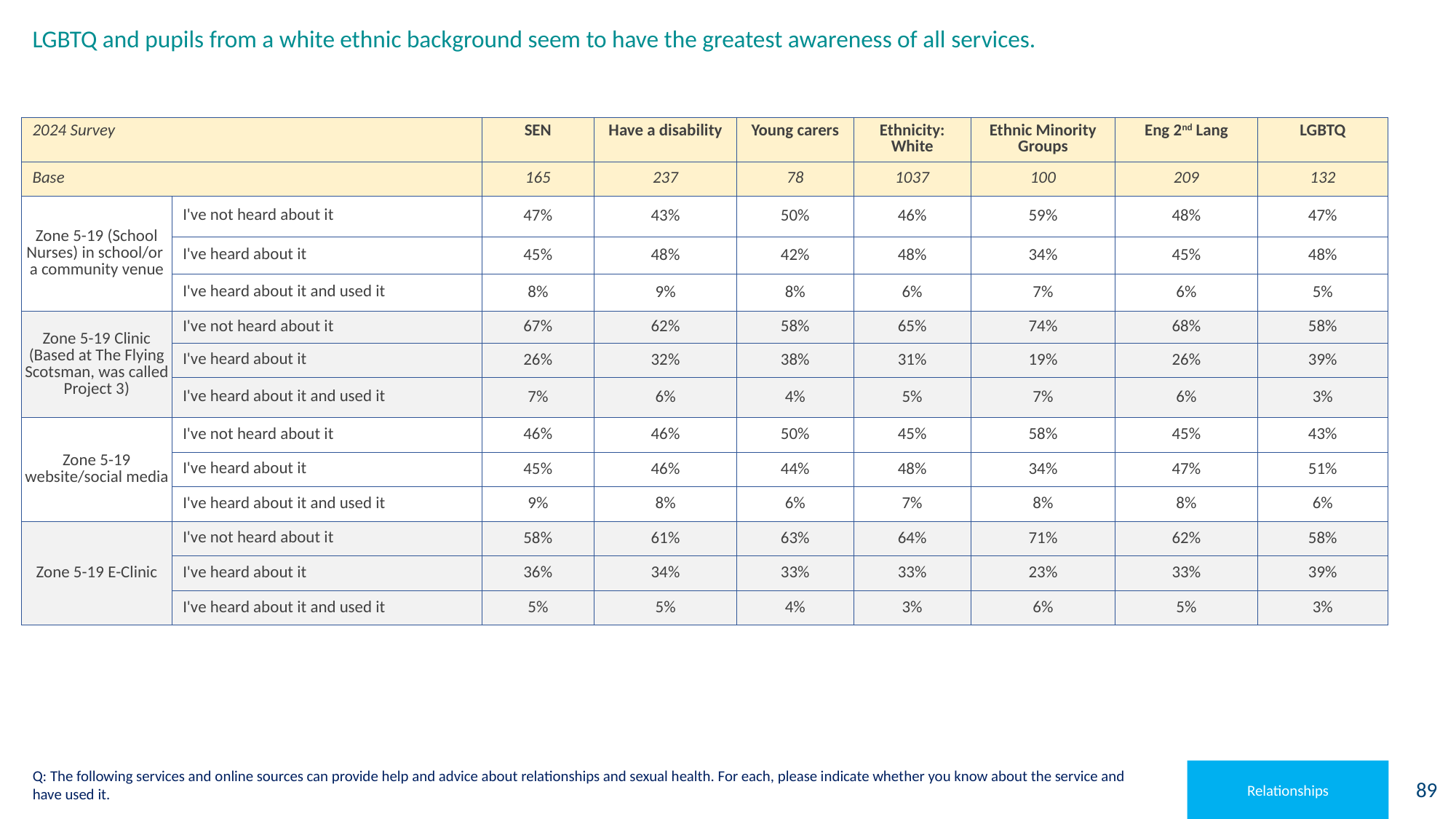

# LGBTQ and pupils from a white ethnic background seem to have the greatest awareness of all services.
| 2024 Survey |  | SEN | Have a disability | Young carers | Ethnicity: White | Ethnic Minority Groups | Eng 2nd Lang | LGBTQ |
| --- | --- | --- | --- | --- | --- | --- | --- | --- |
| Base |  | 165 | 237 | 78 | 1037 | 100 | 209 | 132 |
| Zone 5-19 (School Nurses) in school/or a community venue | I've not heard about it | 47% | 43% | 50% | 46% | 59% | 48% | 47% |
|  | I've heard about it | 45% | 48% | 42% | 48% | 34% | 45% | 48% |
|  | I've heard about it and used it | 8% | 9% | 8% | 6% | 7% | 6% | 5% |
| Zone 5-19 Clinic (Based at The Flying Scotsman, was called Project 3) | I've not heard about it | 67% | 62% | 58% | 65% | 74% | 68% | 58% |
|  | I've heard about it | 26% | 32% | 38% | 31% | 19% | 26% | 39% |
|  | I've heard about it and used it | 7% | 6% | 4% | 5% | 7% | 6% | 3% |
| Zone 5-19 website/social media | I've not heard about it | 46% | 46% | 50% | 45% | 58% | 45% | 43% |
|  | I've heard about it | 45% | 46% | 44% | 48% | 34% | 47% | 51% |
|  | I've heard about it and used it | 9% | 8% | 6% | 7% | 8% | 8% | 6% |
| Zone 5-19 E-Clinic | I've not heard about it | 58% | 61% | 63% | 64% | 71% | 62% | 58% |
|  | I've heard about it | 36% | 34% | 33% | 33% | 23% | 33% | 39% |
|  | I've heard about it and used it | 5% | 5% | 4% | 3% | 6% | 5% | 3% |
Q: The following services and online sources can provide help and advice about relationships and sexual health. For each, please indicate whether you know about the service and have used it.
Relationships